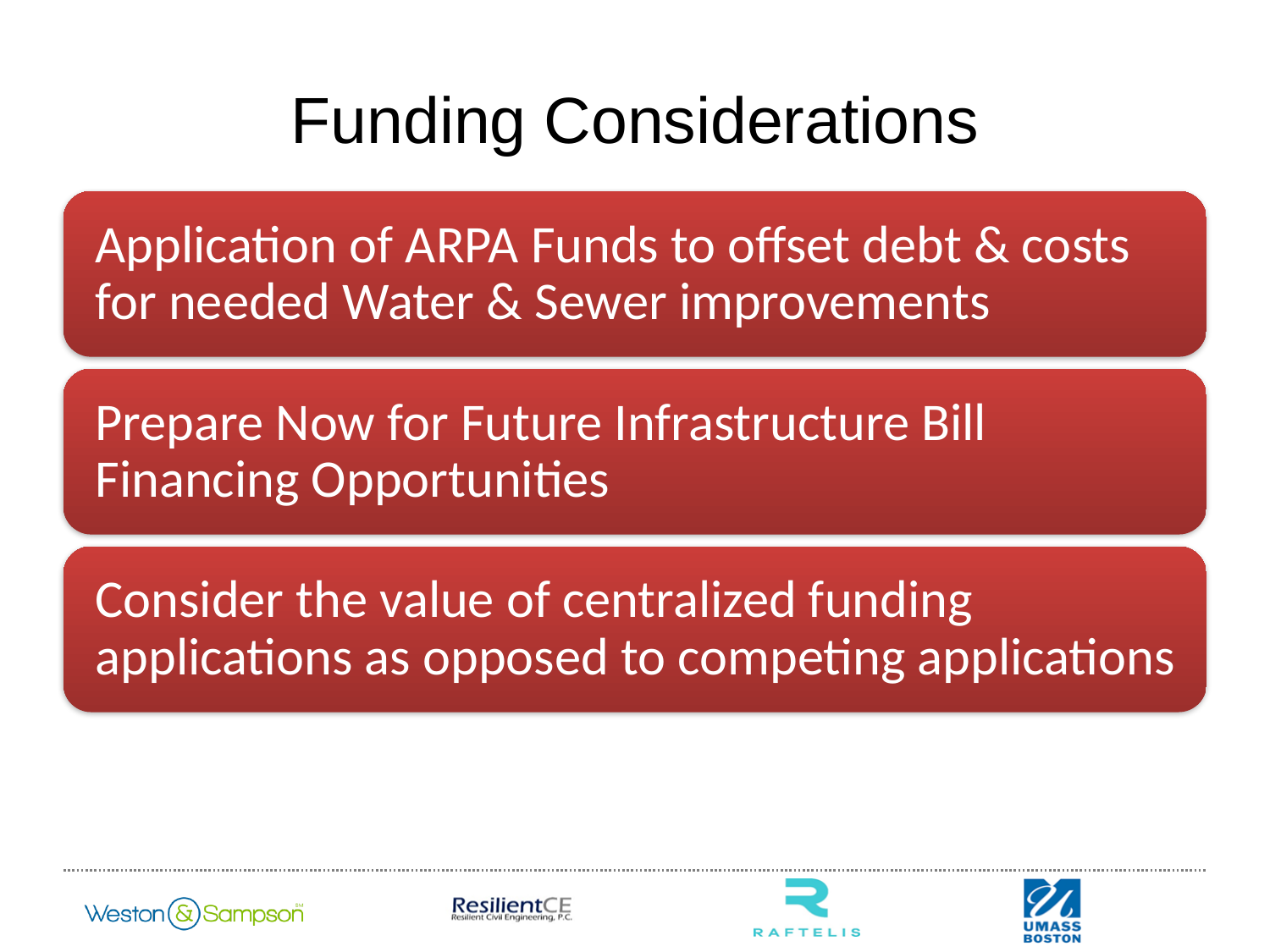

# Funding Considerations
Application of ARPA Funds to offset debt & costs for needed Water & Sewer improvements
Prepare Now for Future Infrastructure Bill Financing Opportunities
Consider the value of centralized funding applications as opposed to competing applications